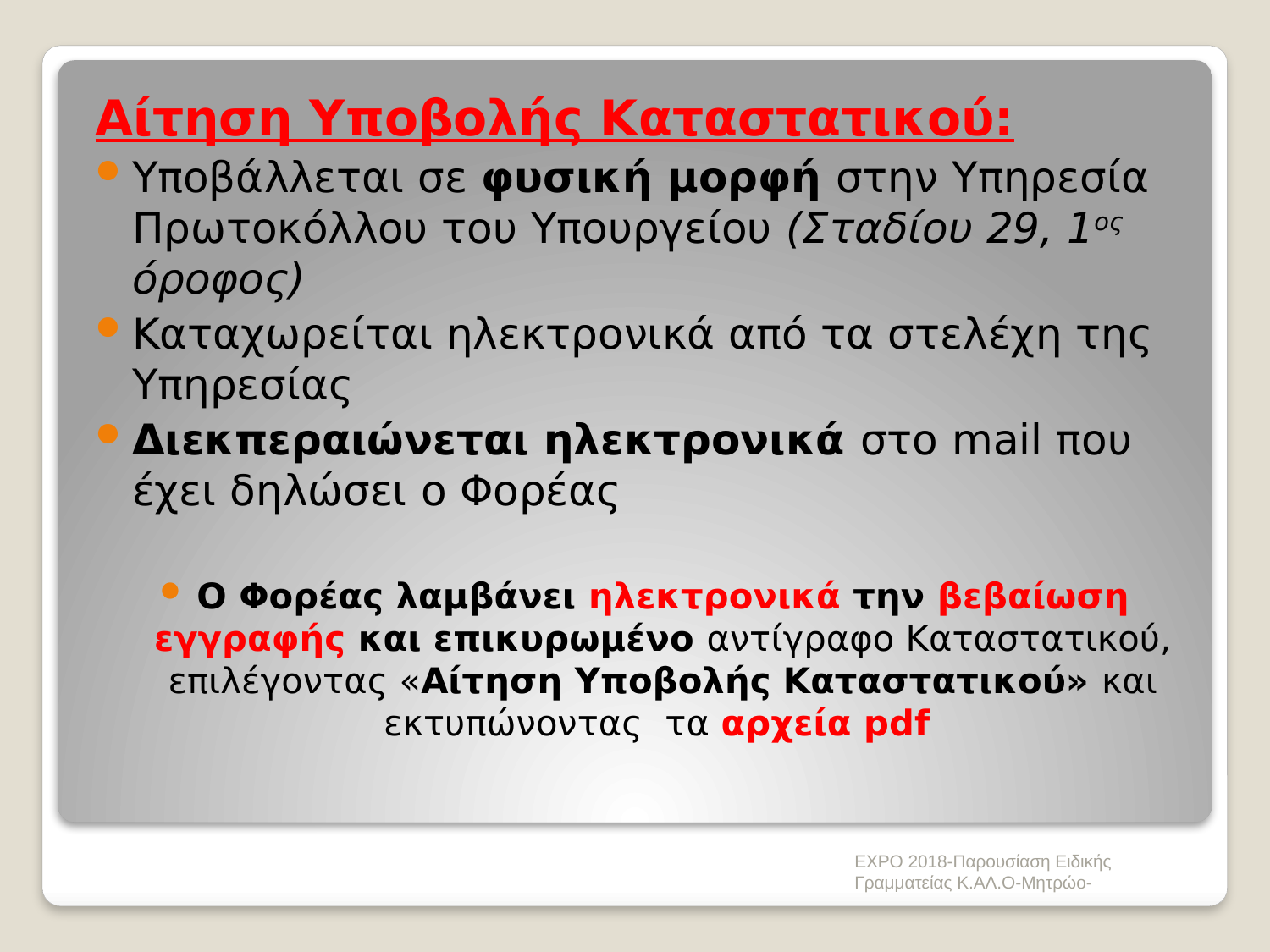

Αίτηση Υποβολής Καταστατικού:
Υποβάλλεται σε φυσική μορφή στην Υπηρεσία Πρωτοκόλλου του Υπουργείου (Σταδίου 29, 1ος όροφος)
Καταχωρείται ηλεκτρονικά από τα στελέχη της Υπηρεσίας
Διεκπεραιώνεται ηλεκτρονικά στο mail που έχει δηλώσει ο Φορέας

Ο Φορέας λαμβάνει ηλεκτρονικά την βεβαίωση εγγραφής και επικυρωμένο αντίγραφο Καταστατικού, επιλέγοντας «Αίτηση Υποβολής Καταστατικού» και εκτυπώνοντας  τα αρχεία pdf
EXPO 2018-Παρουσίαση Ειδικής Γραμματείας Κ.ΑΛ.Ο-Μητρώο-